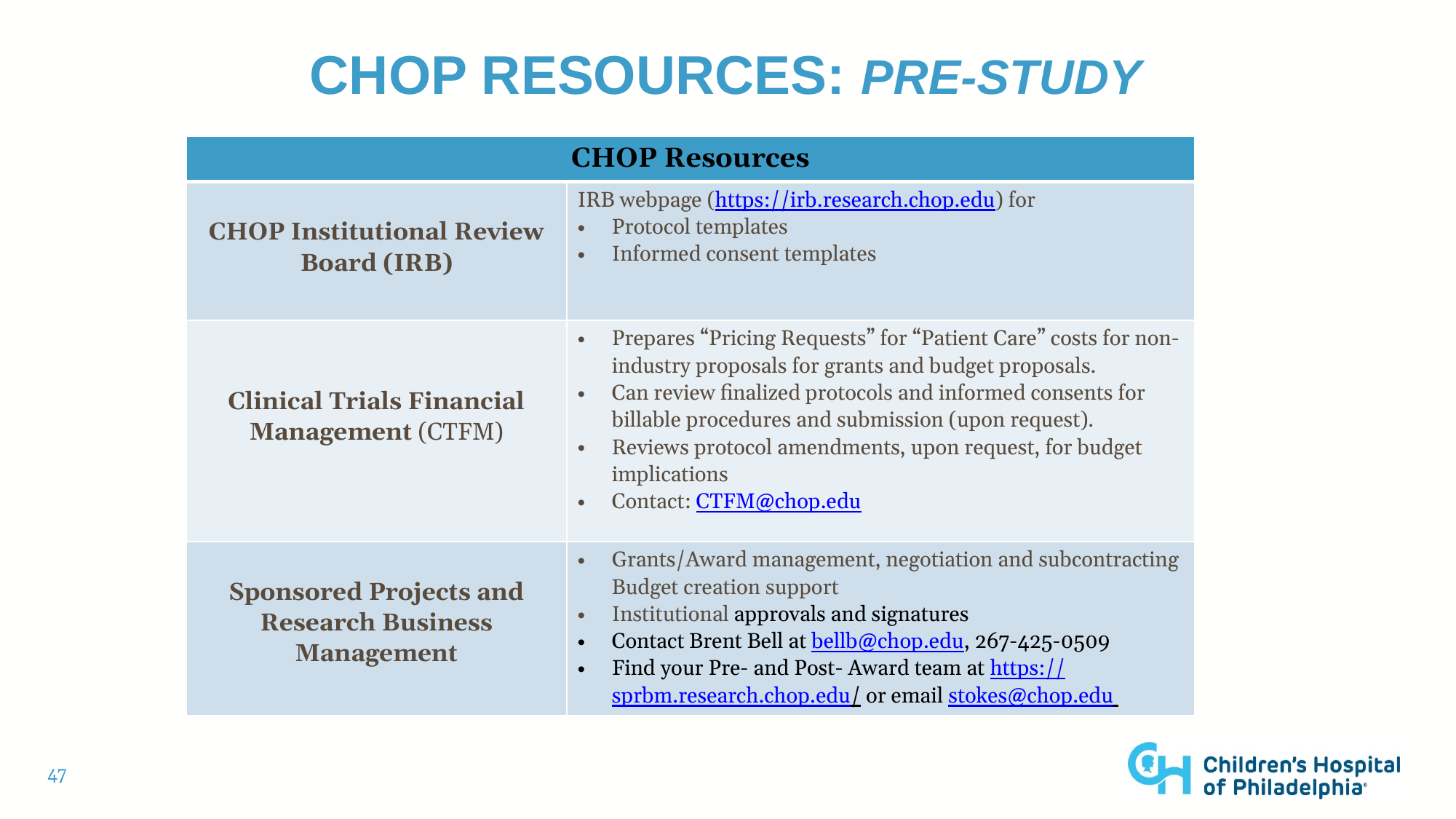

# Chop resources: pre-study
| CHOP Resources |  |
| --- | --- |
| CHOP Institutional Review Board (IRB) | IRB webpage (https://irb.research.chop.edu) for Protocol templates Informed consent templates |
| Clinical Trials Financial Management (CTFM) | Prepares “Pricing Requests” for “Patient Care” costs for non-industry proposals for grants and budget proposals. Can review finalized protocols and informed consents for billable procedures and submission (upon request). Reviews protocol amendments, upon request, for budget implications Contact: CTFM@chop.edu |
| Sponsored Projects and Research Business Management | Grants/Award management, negotiation and subcontracting Budget creation support Institutional approvals and signatures Contact Brent Bell at bellb@chop.edu, 267-425-0509 Find your Pre- and Post- Award team at https://sprbm.research.chop.edu/ or email stokes@chop.edu |